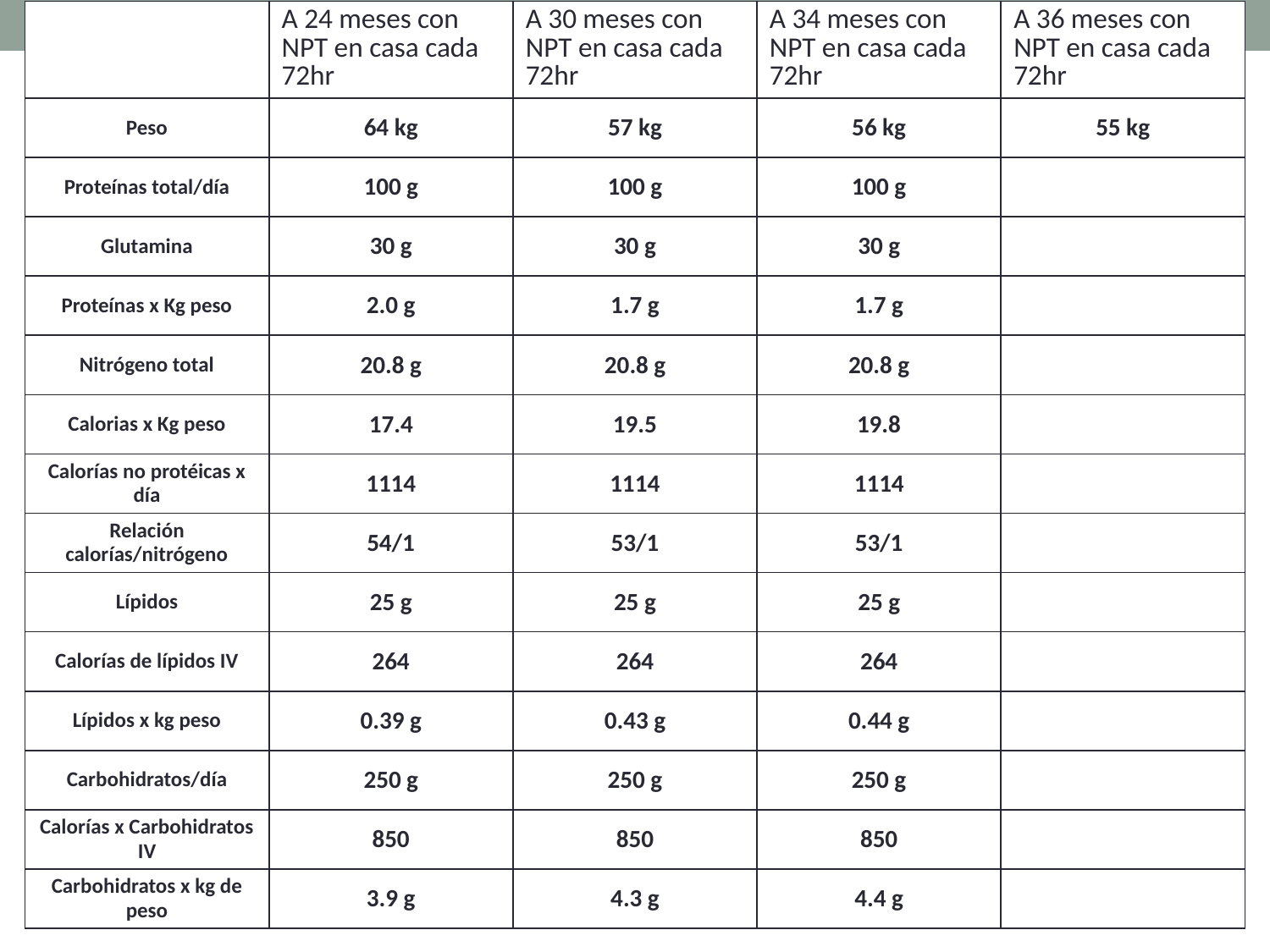

|  | A 24 meses con NPT en casa cada 72hr | A 30 meses con NPT en casa cada 72hr | A 34 meses con NPT en casa cada 72hr | A 36 meses con NPT en casa cada 72hr |
| --- | --- | --- | --- | --- |
| Peso | 64 kg | 57 kg | 56 kg | 55 kg |
| Proteínas total/día | 100 g | 100 g | 100 g |  |
| Glutamina | 30 g | 30 g | 30 g |  |
| Proteínas x Kg peso | 2.0 g | 1.7 g | 1.7 g |  |
| Nitrógeno total | 20.8 g | 20.8 g | 20.8 g |  |
| Calorias x Kg peso | 17.4 | 19.5 | 19.8 |  |
| Calorías no protéicas x día | 1114 | 1114 | 1114 |  |
| Relación calorías/nitrógeno | 54/1 | 53/1 | 53/1 |  |
| Lípidos | 25 g | 25 g | 25 g |  |
| Calorías de lípidos IV | 264 | 264 | 264 |  |
| Lípidos x kg peso | 0.39 g | 0.43 g | 0.44 g |  |
| Carbohidratos/día | 250 g | 250 g | 250 g |  |
| Calorías x Carbohidratos IV | 850 | 850 | 850 |  |
| Carbohidratos x kg de peso | 3.9 g | 4.3 g | 4.4 g |  |